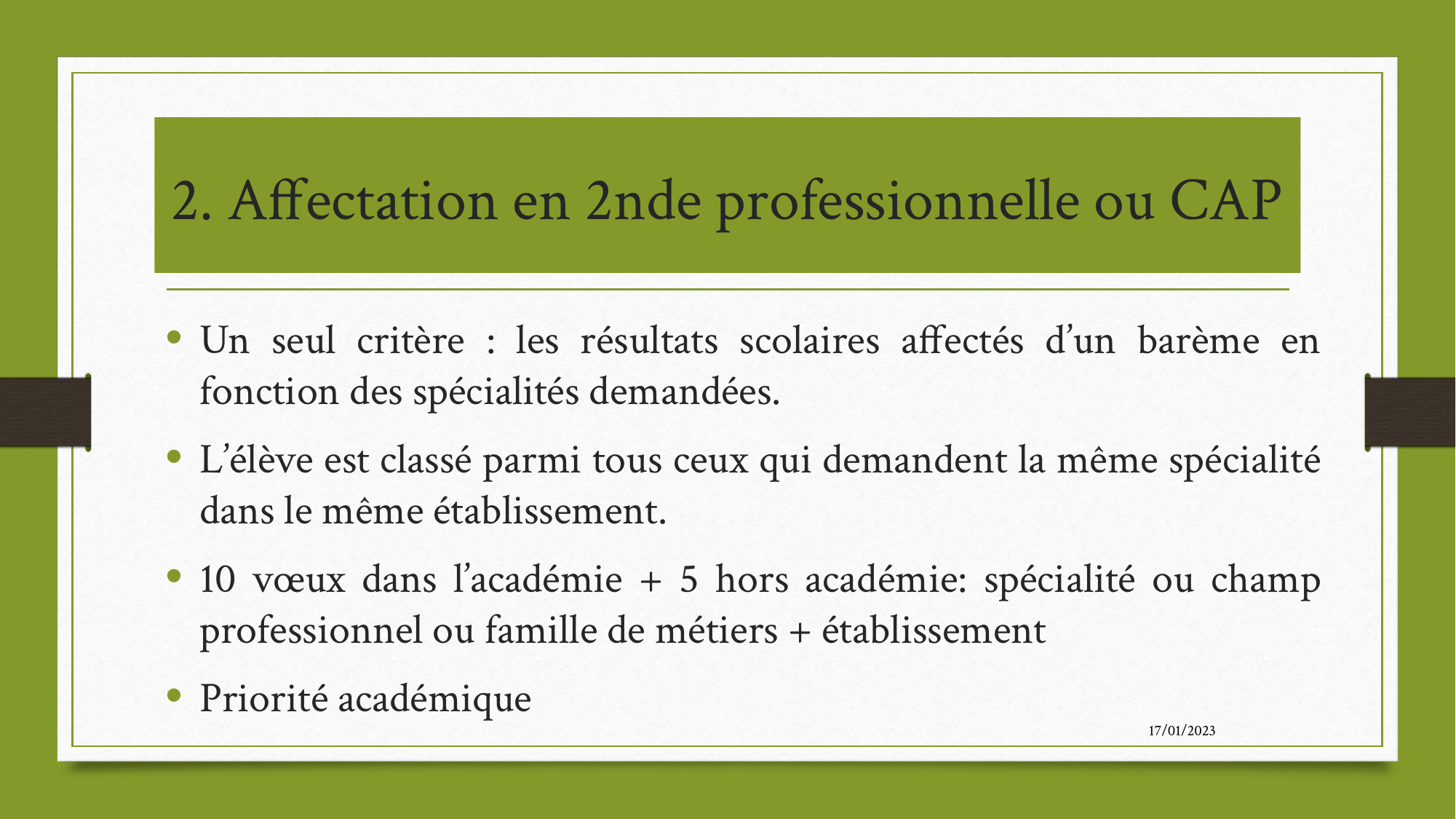

# 2. Affectation en 2nde professionnelle ou CAP
Un seul critère : les résultats scolaires affectés d’un barème en fonction des spécialités demandées.
L’élève est classé parmi tous ceux qui demandent la même spécialité dans le même établissement.
10 vœux dans l’académie + 5 hors académie: spécialité ou champ professionnel ou famille de métiers + établissement
Priorité académique

17/01/2023